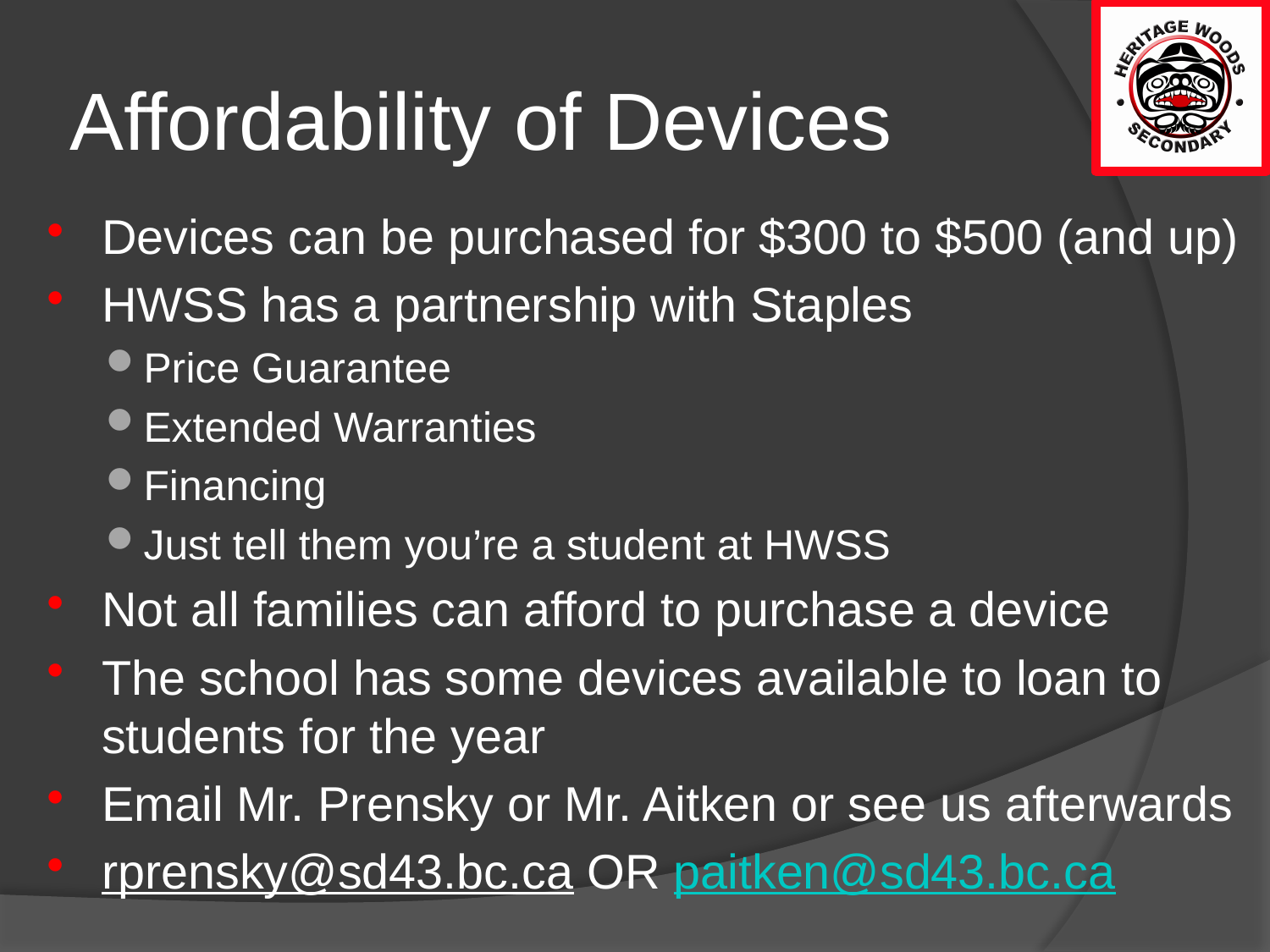

# Affordability of Devices
Devices can be purchased for $300 to $500 (and up)
HWSS has a partnership with Staples
Price Guarantee
Extended Warranties
Financing
Just tell them you’re a student at HWSS
Not all families can afford to purchase a device
The school has some devices available to loan to students for the year
Email Mr. Prensky or Mr. Aitken or see us afterwards
rprensky@sd43.bc.ca OR paitken@sd43.bc.ca